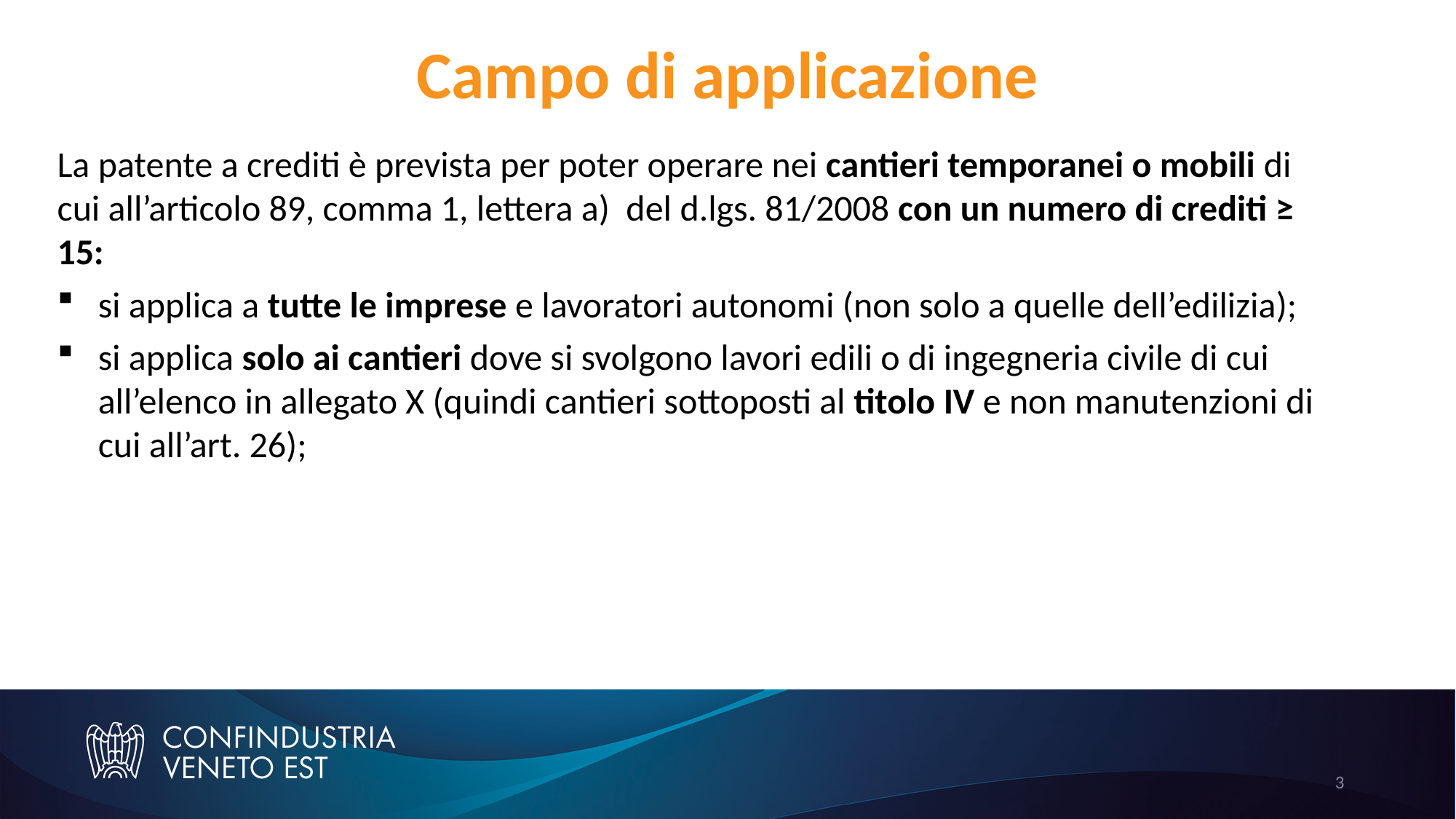

Campo di applicazione
La patente a crediti è prevista per poter operare nei cantieri temporanei o mobili di cui all’articolo 89, comma 1, lettera a)  del d.lgs. 81/2008 con un numero di crediti ≥ 15:
si applica a tutte le imprese e lavoratori autonomi (non solo a quelle dell’edilizia);
si applica solo ai cantieri dove si svolgono lavori edili o di ingegneria civile di cui all’elenco in allegato X (quindi cantieri sottoposti al titolo IV e non manutenzioni di cui all’art. 26);

3